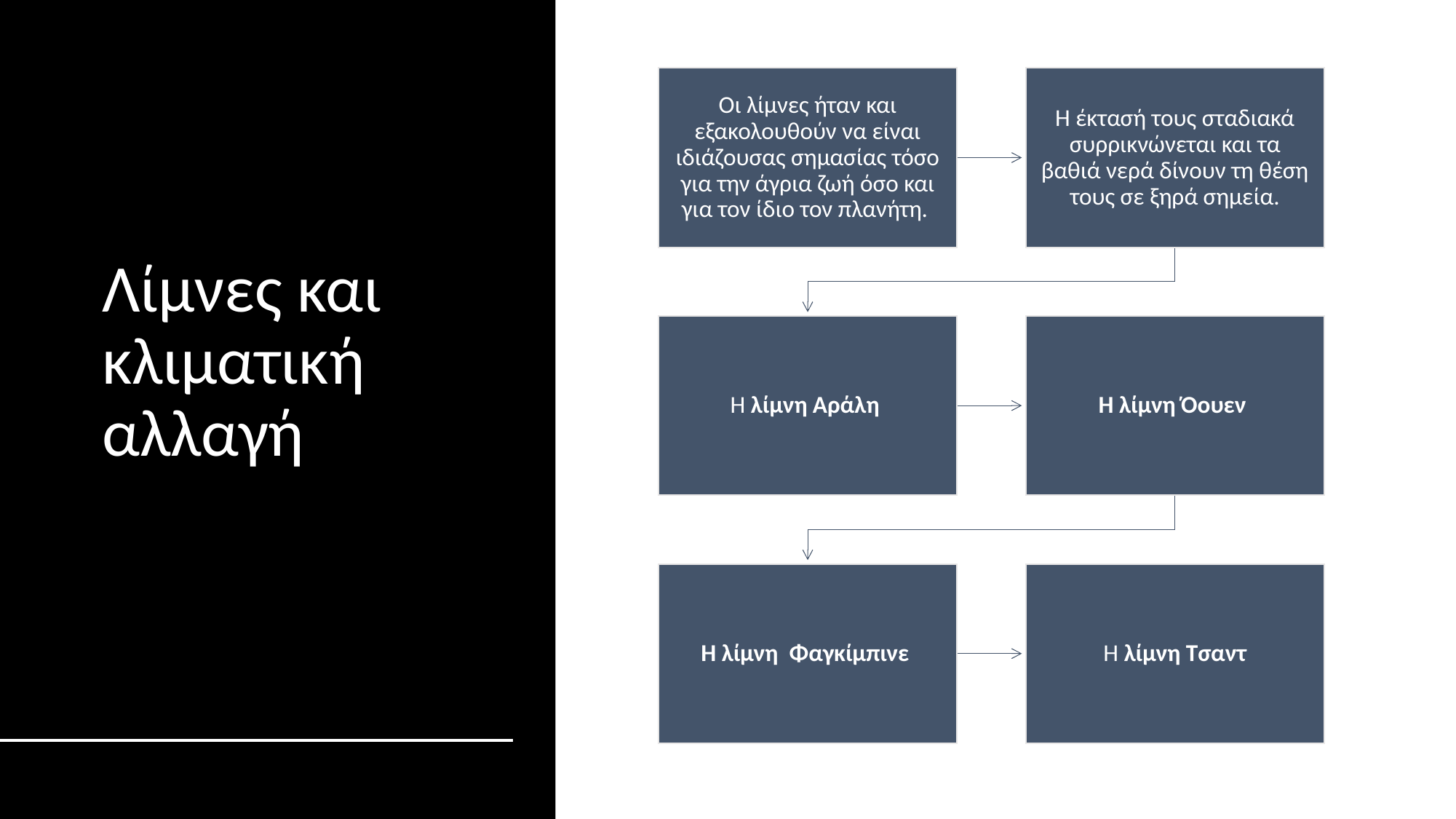

# Λίμνες και κλιματική αλλαγή

Οι λίμνες ήταν και εξακολουθούν να είναι ιδιάζουσας σημασίας τόσο για την άγρια ζωή όσο και για τον ίδιο τον πλανήτη.

Η έκτασή τους σταδιακά συρρικνώνεται και τα βαθιά νερά δίνουν τη θέση τους σε ξηρά σημεία.

Η λίμνη Αράλη

Η λίμνη Όουεν

Η λίμνη  Φαγκίμπινε
Η λίμνη Τσαντ